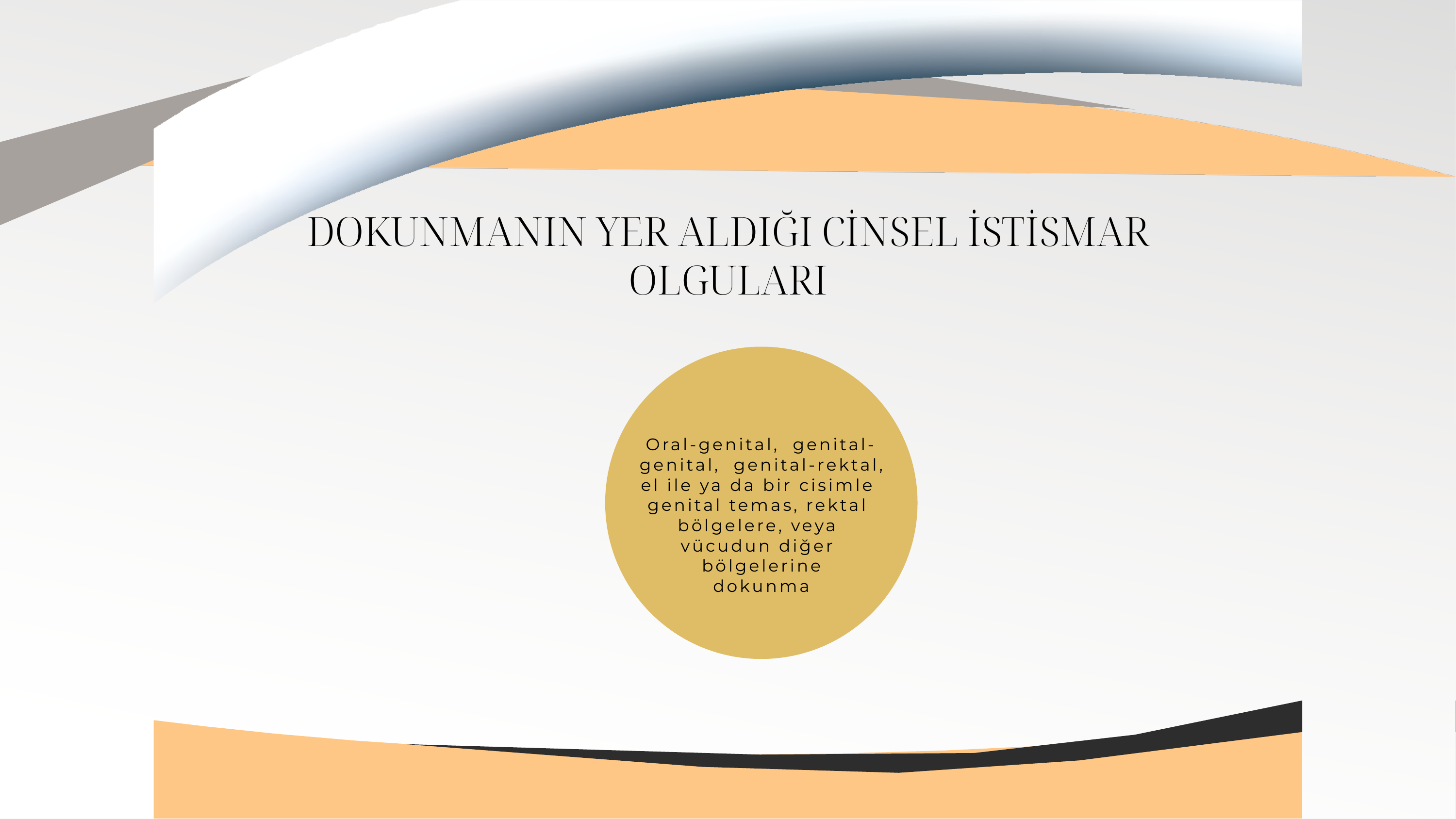

DOKUNMANIN YER ALDIĞI CİNSEL İSTİSMAR OLGULARI

Oral-genital,  genital-genital,  genital-rektal,
el ile ya da bir cisimle  genital temas, rektal  bölgelere, veya  vücudun diğer  bölgelerine
dokunma